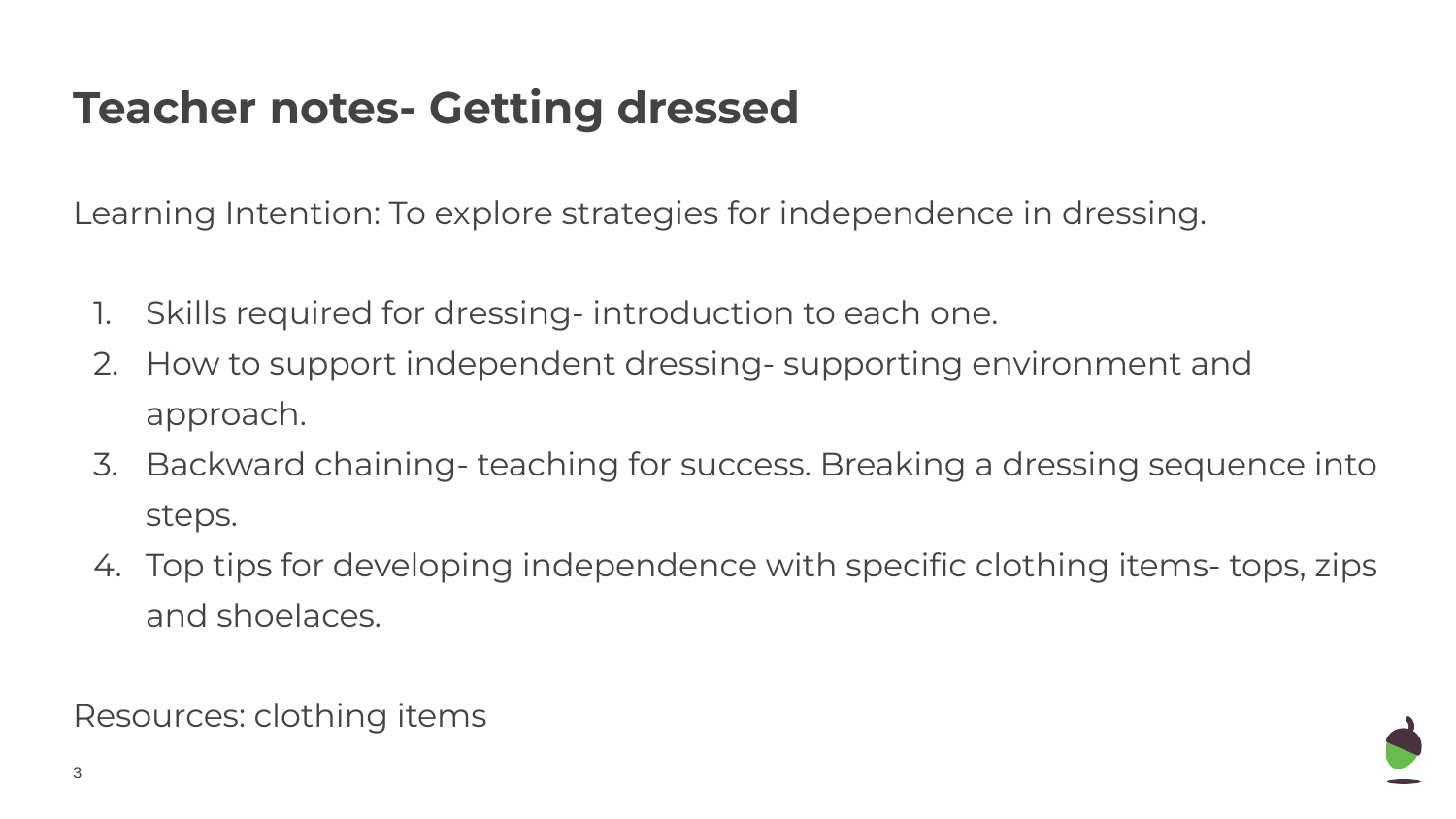

# Teacher notes- Getting dressed
Learning Intention: To explore strategies for independence in dressing.

Skills required for dressing- introduction to each one.
How to support independent dressing- supporting environment and approach.
Backward chaining- teaching for success. Breaking a dressing sequence into steps.
Top tips for developing independence with specific clothing items- tops, zips and shoelaces.

Resources: clothing items
3